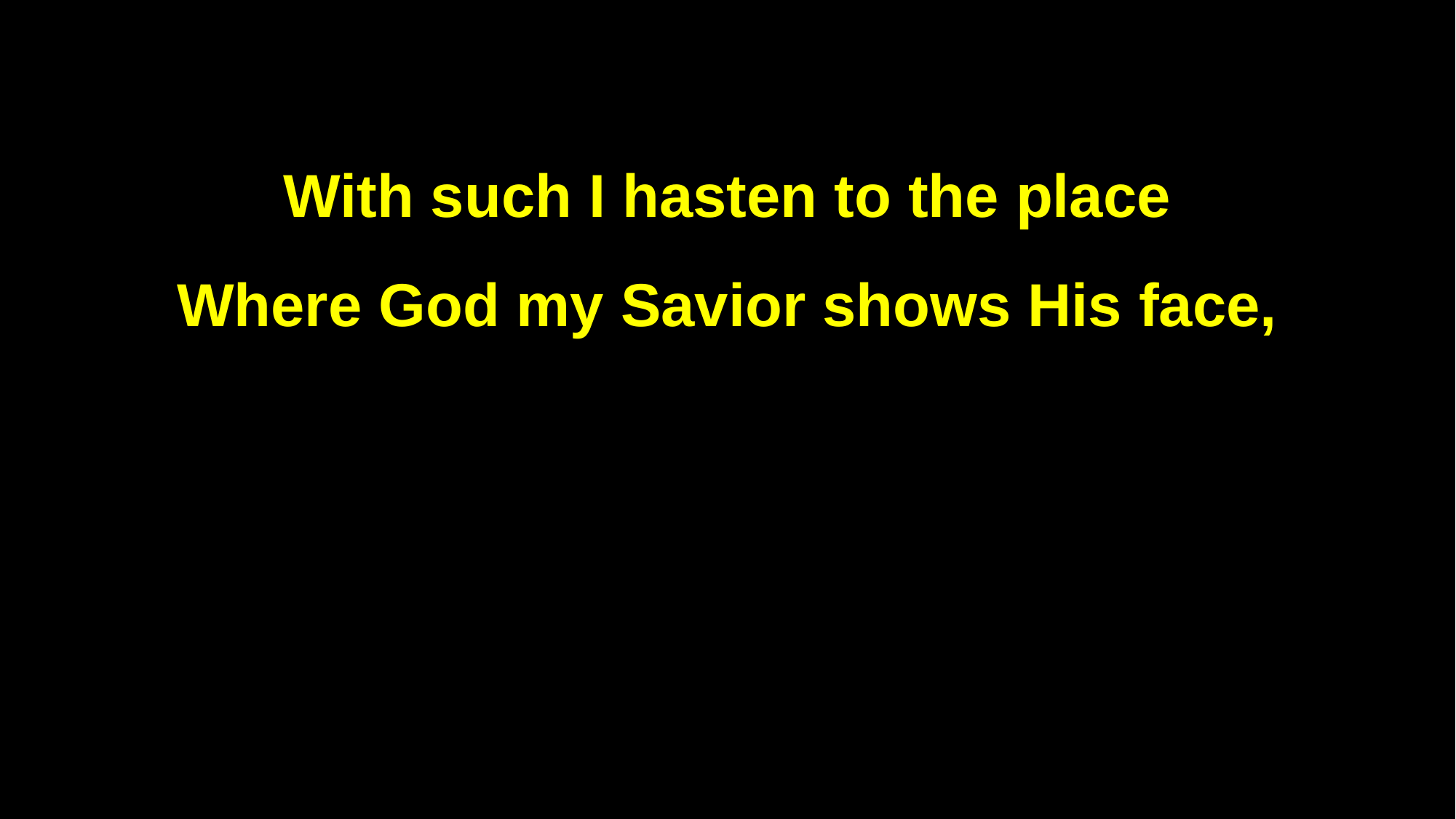

With such I hasten to the place
Where God my Savior shows His face,